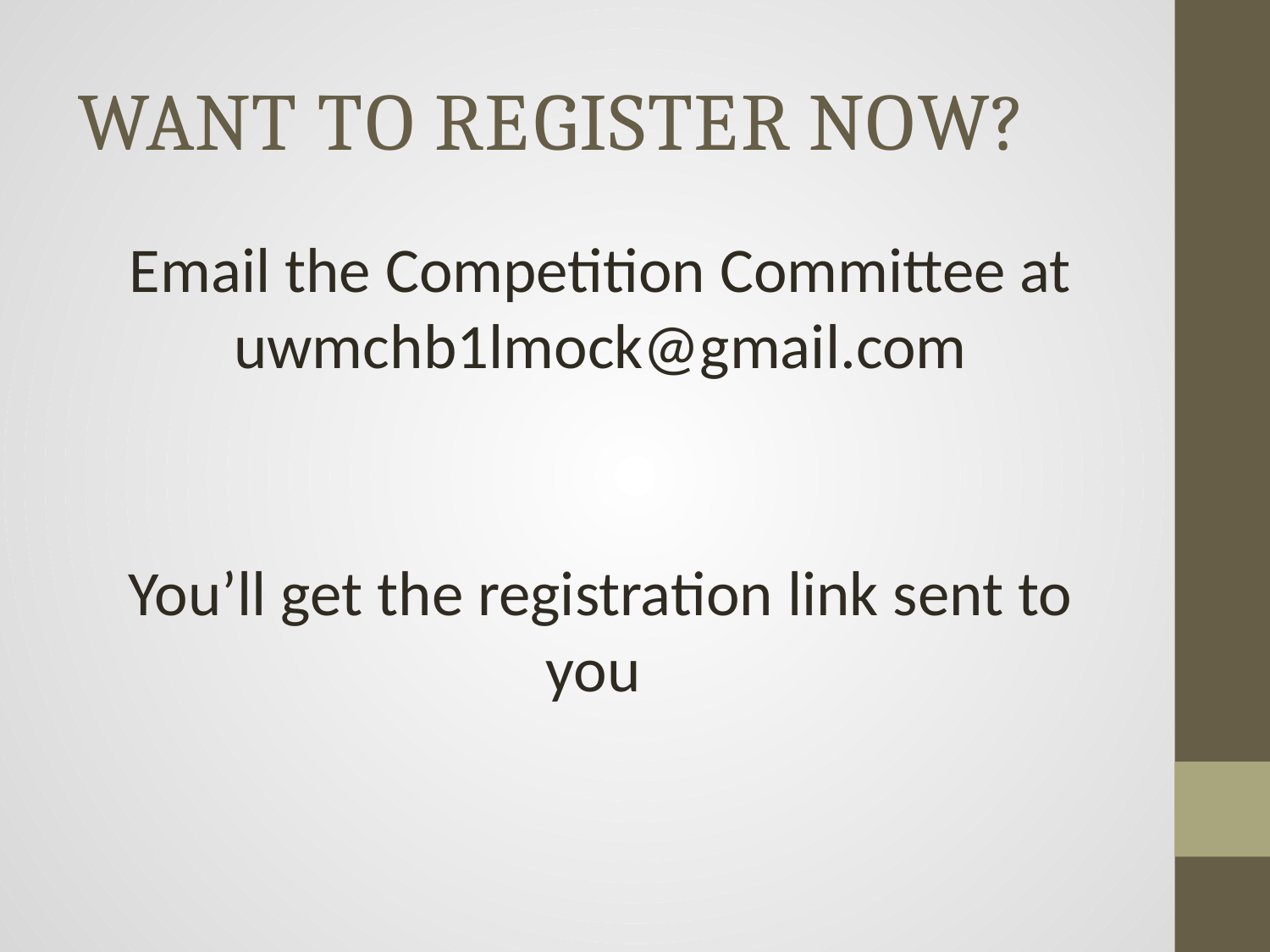

# WANT TO REGISTER NOW?
Email the Competition Committee at uwmchb1lmock@gmail.com

You’ll get the registration link sent to you